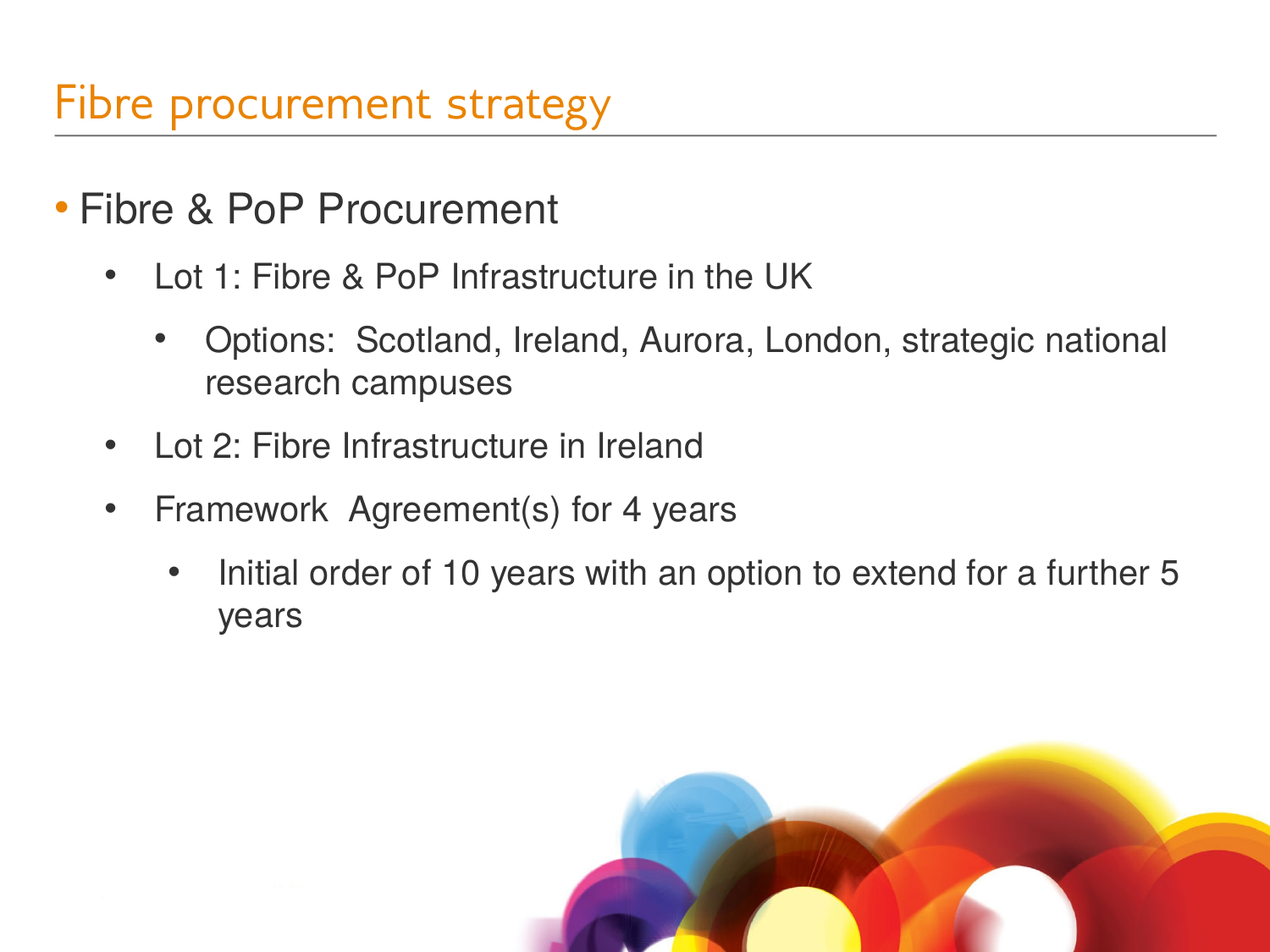

# Fibre procurement strategy
Fibre & PoP Procurement
Lot 1: Fibre & PoP Infrastructure in the UK
Options:  Scotland, Ireland, Aurora, London, strategic national research campuses
Lot 2: Fibre Infrastructure in Ireland
Framework  Agreement(s) for 4 years
Initial order of 10 years with an option to extend for a further 5 years